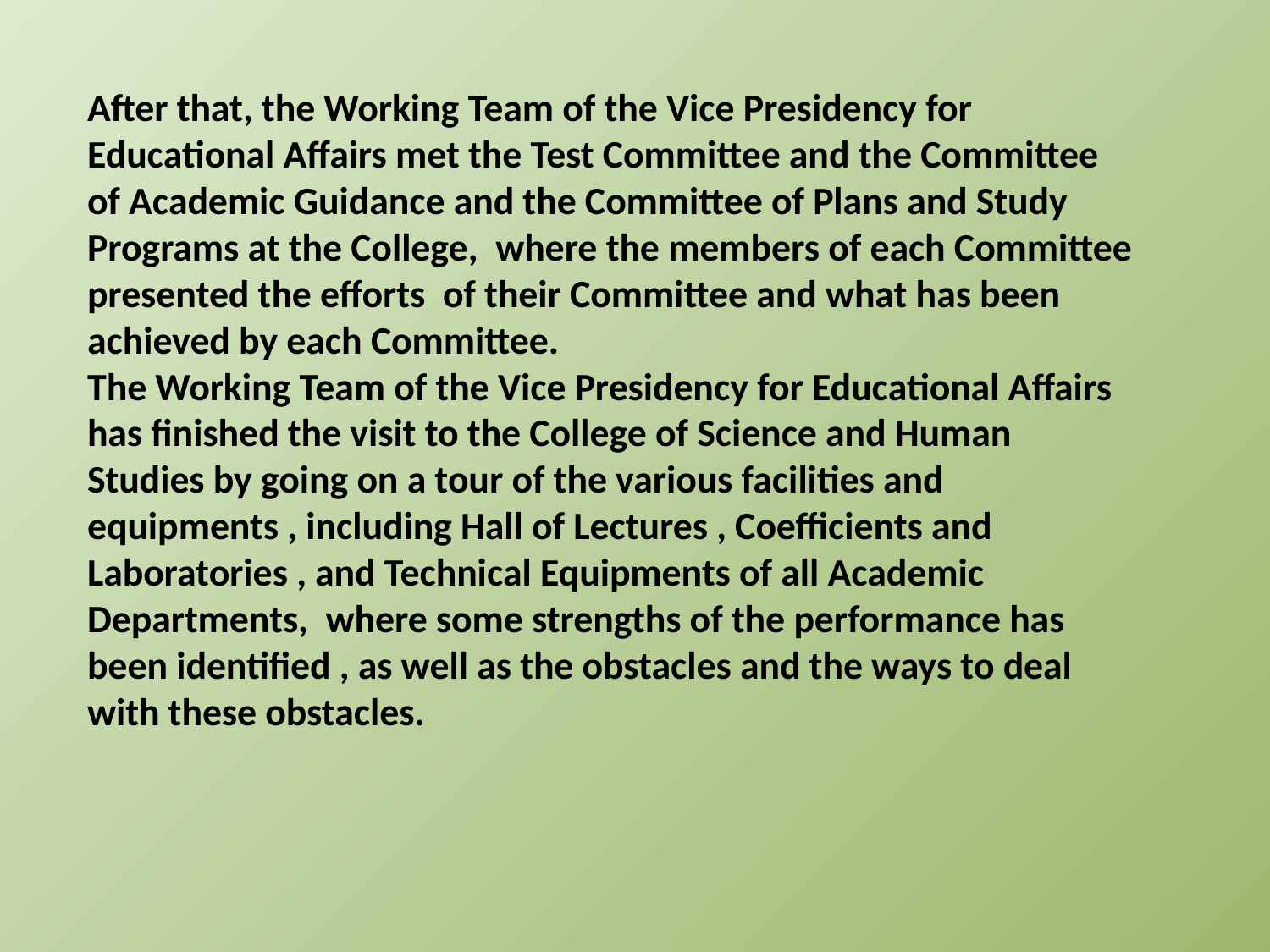

After that, the Working Team of the Vice Presidency for Educational Affairs met the Test Committee and the Committee of Academic Guidance and the Committee of Plans and Study Programs at the College,  where the members of each Committee presented the efforts  of their Committee and what has been achieved by each Committee.
The Working Team of the Vice Presidency for Educational Affairs has finished the visit to the College of Science and Human Studies by going on a tour of the various facilities and equipments , including Hall of Lectures , Coefficients and Laboratories , and Technical Equipments of all Academic Departments,  where some strengths of the performance has been identified , as well as the obstacles and the ways to deal with these obstacles.